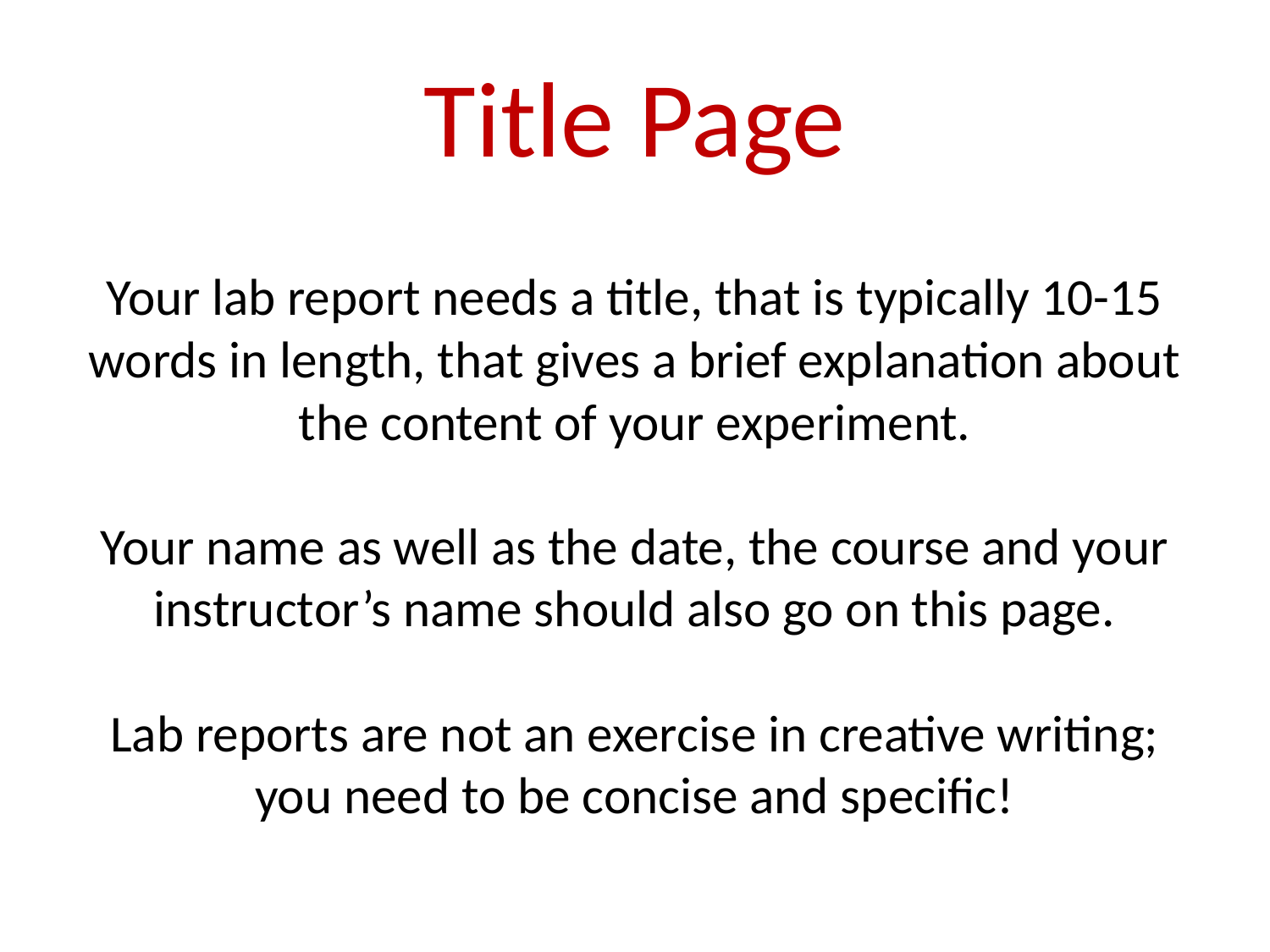

# Title Page Your lab report needs a title, that is typically 10-15 words in length, that gives a brief explanation about the content of your experiment. Your name as well as the date, the course and your instructor’s name should also go on this page. Lab reports are not an exercise in creative writing; you need to be concise and specific!